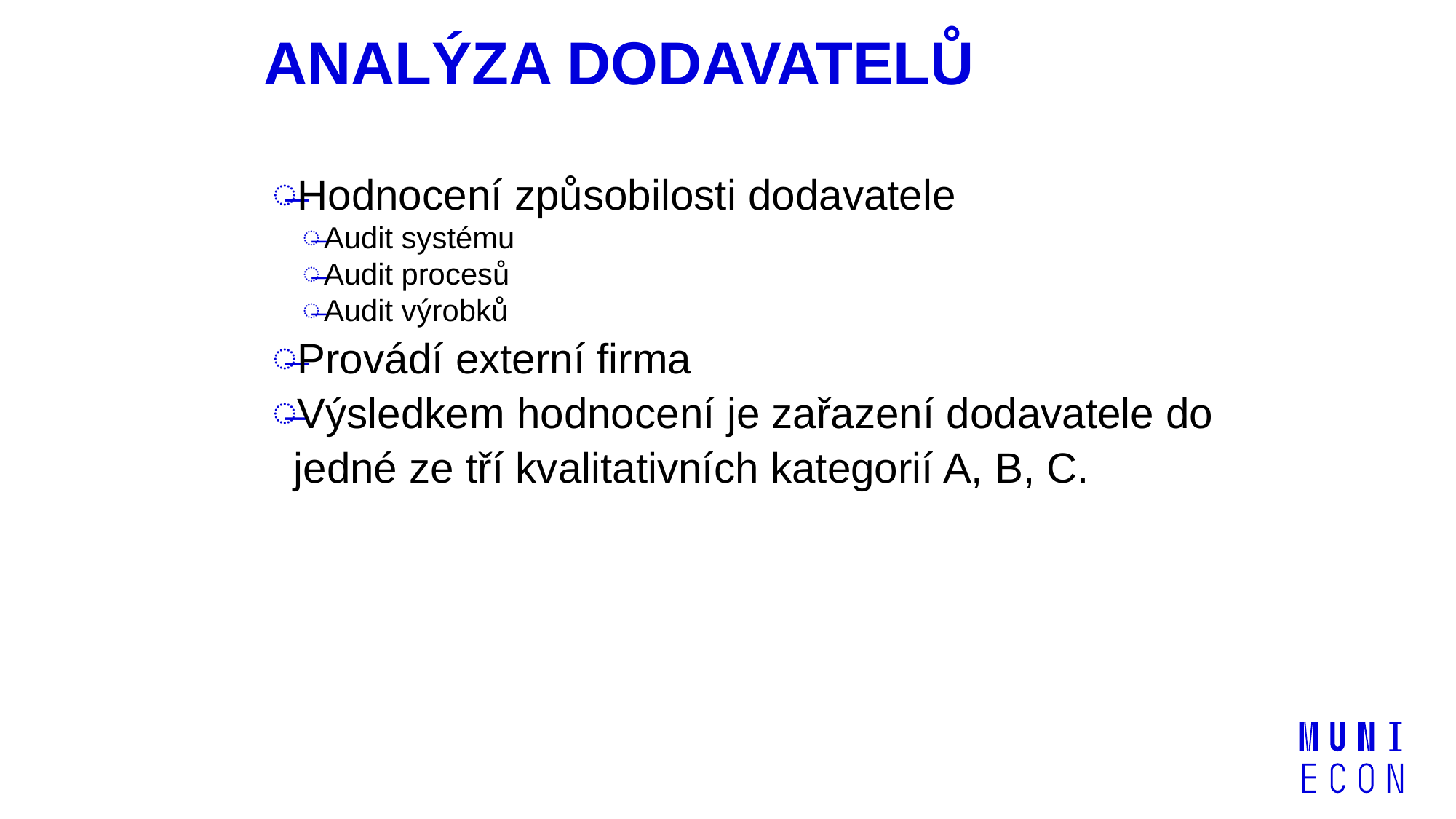

# ANALÝZA DODAVATELŮ
Hodnocení způsobilosti dodavatele
Audit systému
Audit procesů
Audit výrobků
Provádí externí firma
Výsledkem hodnocení je zařazení dodavatele do jedné ze tří kvalitativních kategorií A, B, C.